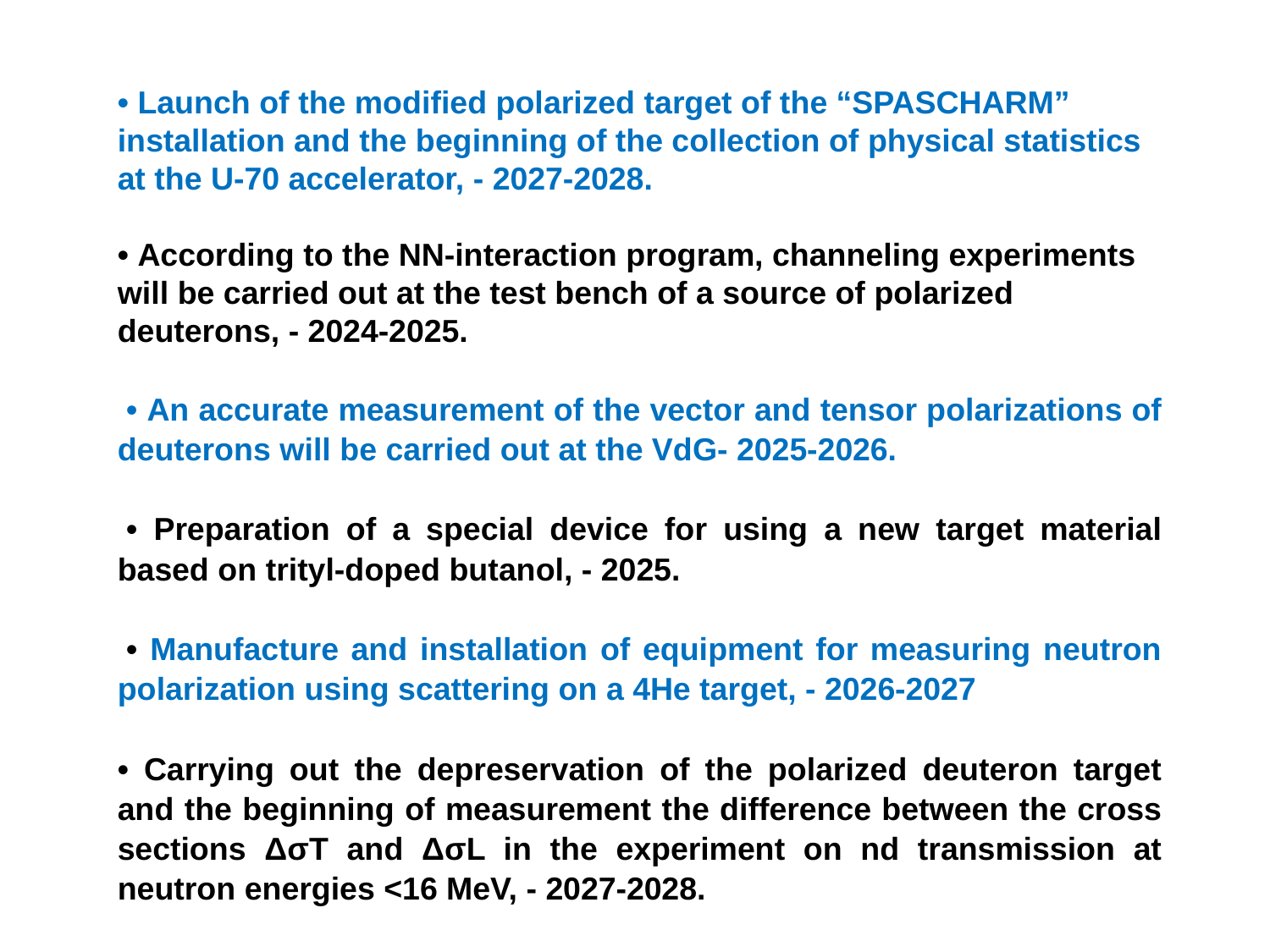

• Launch of the modified polarized target of the “SPASCHARM” installation and the beginning of the collection of physical statistics at the U-70 accelerator, - 2027-2028.

• According to the NN-interaction program, channeling experiments will be carried out at the test bench of a source of polarized deuterons, - 2024-2025.

 • An accurate measurement of the vector and tensor polarizations of deuterons will be carried out at the VdG- 2025-2026.

 • Preparation of a special device for using a new target material based on trityl-doped butanol, - 2025.

 • Manufacture and installation of equipment for measuring neutron polarization using scattering on a 4He target, - 2026-2027

• Carrying out the depreservation of the polarized deuteron target and the beginning of measurement the difference between the cross sections ΔσΤ and ΔσL in the experiment on nd transmission at neutron energies <16 MeV, - 2027-2028.